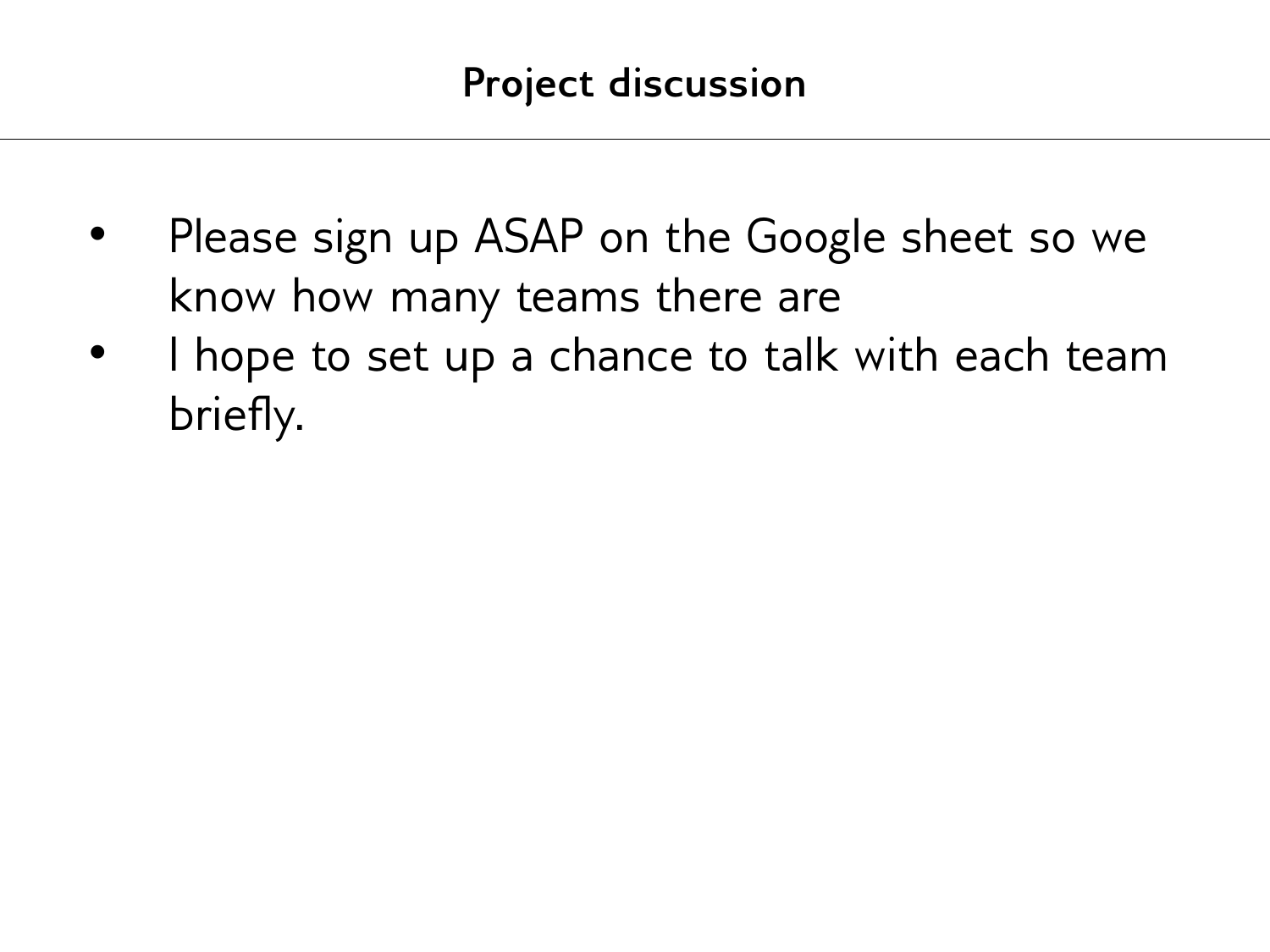

Project discussion
Please sign up ASAP on the Google sheet so we know how many teams there are
I hope to set up a chance to talk with each team briefly.